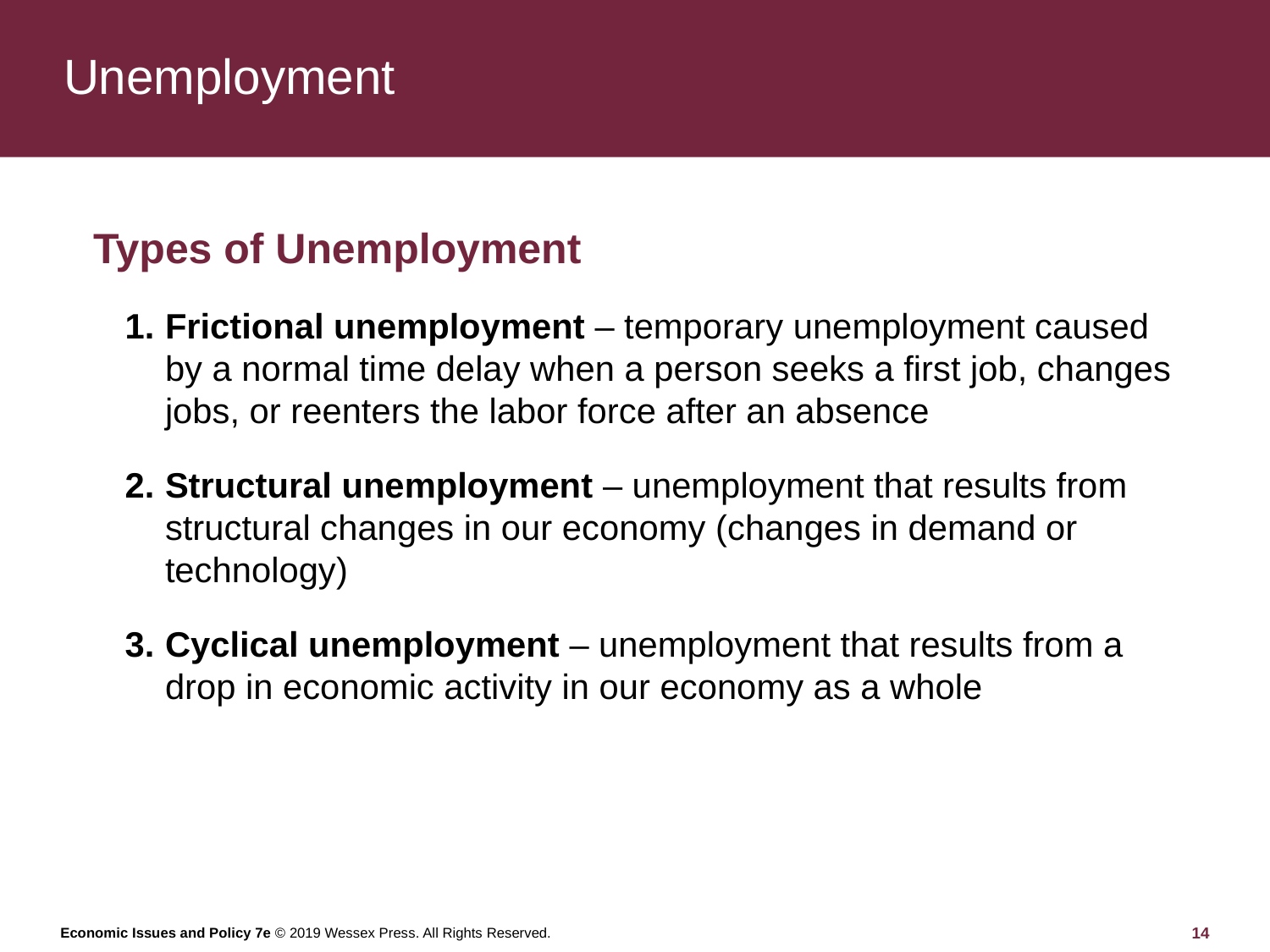

# Unemployment
Types of Unemployment
Frictional unemployment – temporary unemployment caused by a normal time delay when a person seeks a first job, changes jobs, or reenters the labor force after an absence
Structural unemployment – unemployment that results from structural changes in our economy (changes in demand or technology)
Cyclical unemployment – unemployment that results from a drop in economic activity in our economy as a whole